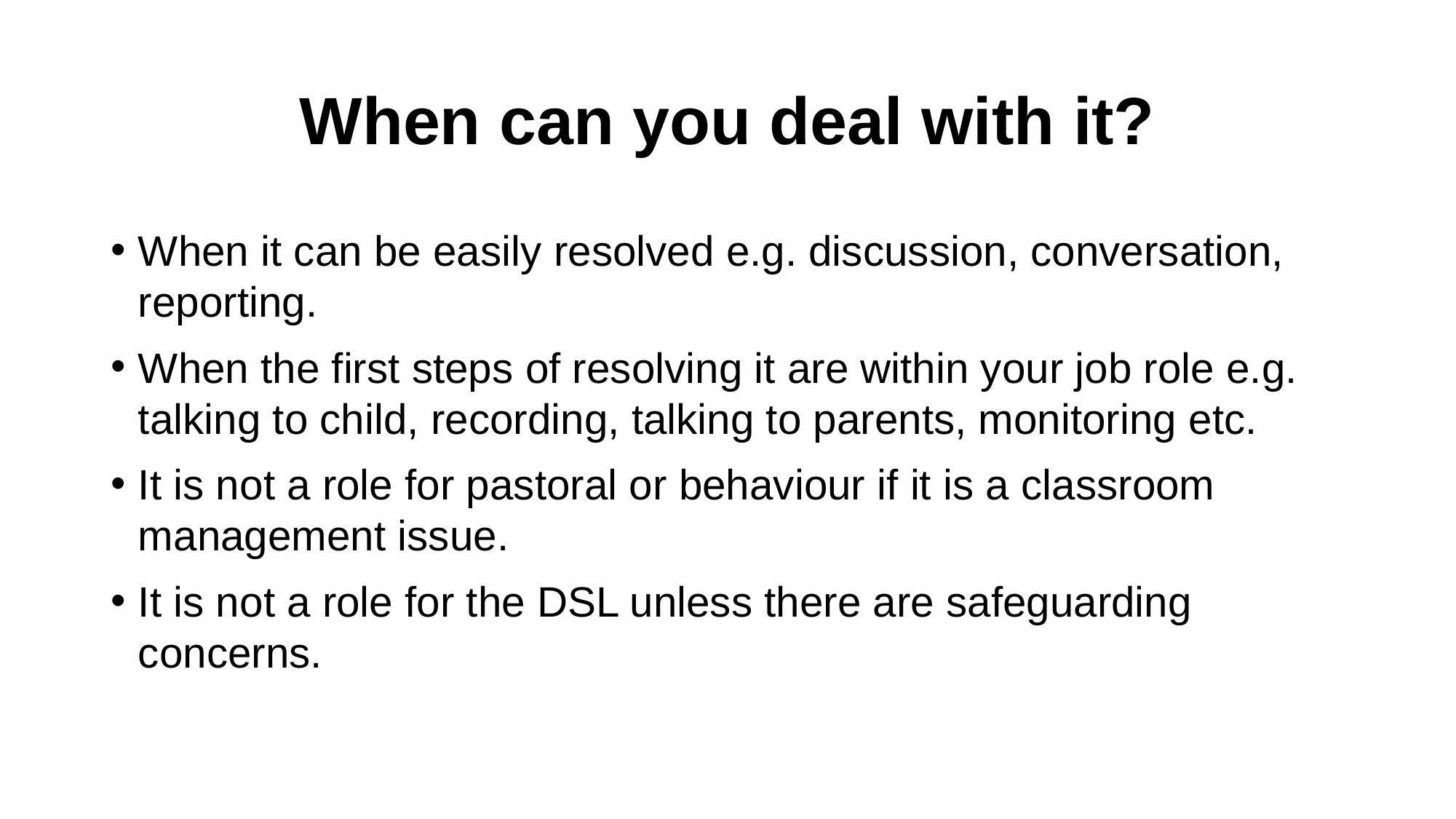

# When can you deal with it?
When it can be easily resolved e.g. discussion, conversation, reporting.
When the first steps of resolving it are within your job role e.g. talking to child, recording, talking to parents, monitoring etc.
It is not a role for pastoral or behaviour if it is a classroom management issue.
It is not a role for the DSL unless there are safeguarding concerns.